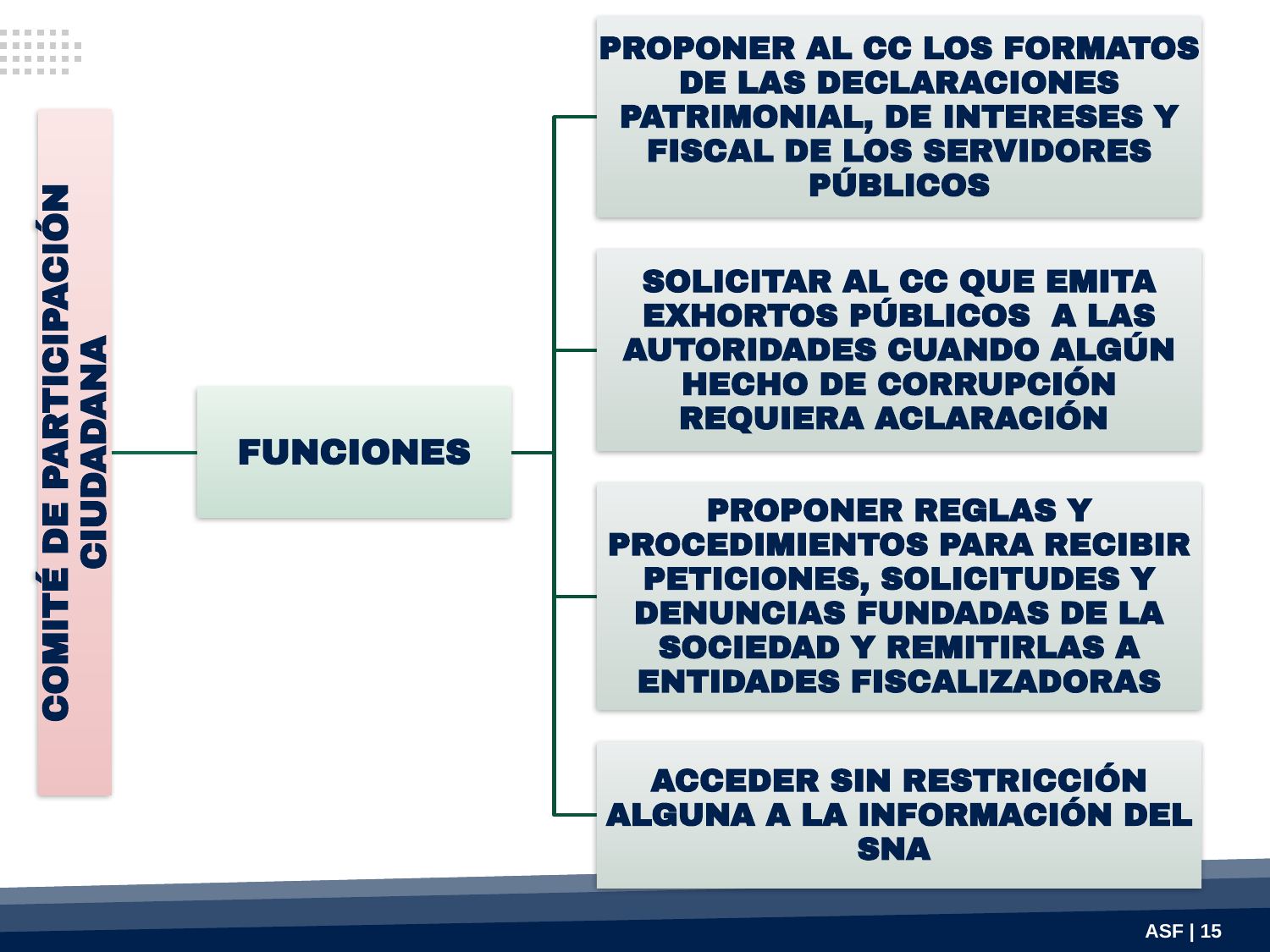

COMITÉ DE PARTICIPACIÓN CIUDADANA
FUNCIONES
PROPONER AL CC LOS FORMATOS DE LAS DECLARACIONES PATRIMONIAL, DE INTERESES Y FISCAL DE LOS SERVIDORES PÚBLICOS
SOLICITAR AL CC QUE EMITA EXHORTOS PÚBLICOS  A LAS AUTORIDADES CUANDO ALGÚN HECHO DE CORRUPCIÓN REQUIERA ACLARACIÓN
PROPONER REGLAS Y PROCEDIMIENTOS PARA RECIBIR PETICIONES, SOLICITUDES Y DENUNCIAS FUNDADAS DE LA SOCIEDAD Y REMITIRLAS A ENTIDADES FISCALIZADORAS
ACCEDER SIN RESTRICCIÓN ALGUNA A LA INFORMACIÓN DEL SNA

ASF | 15